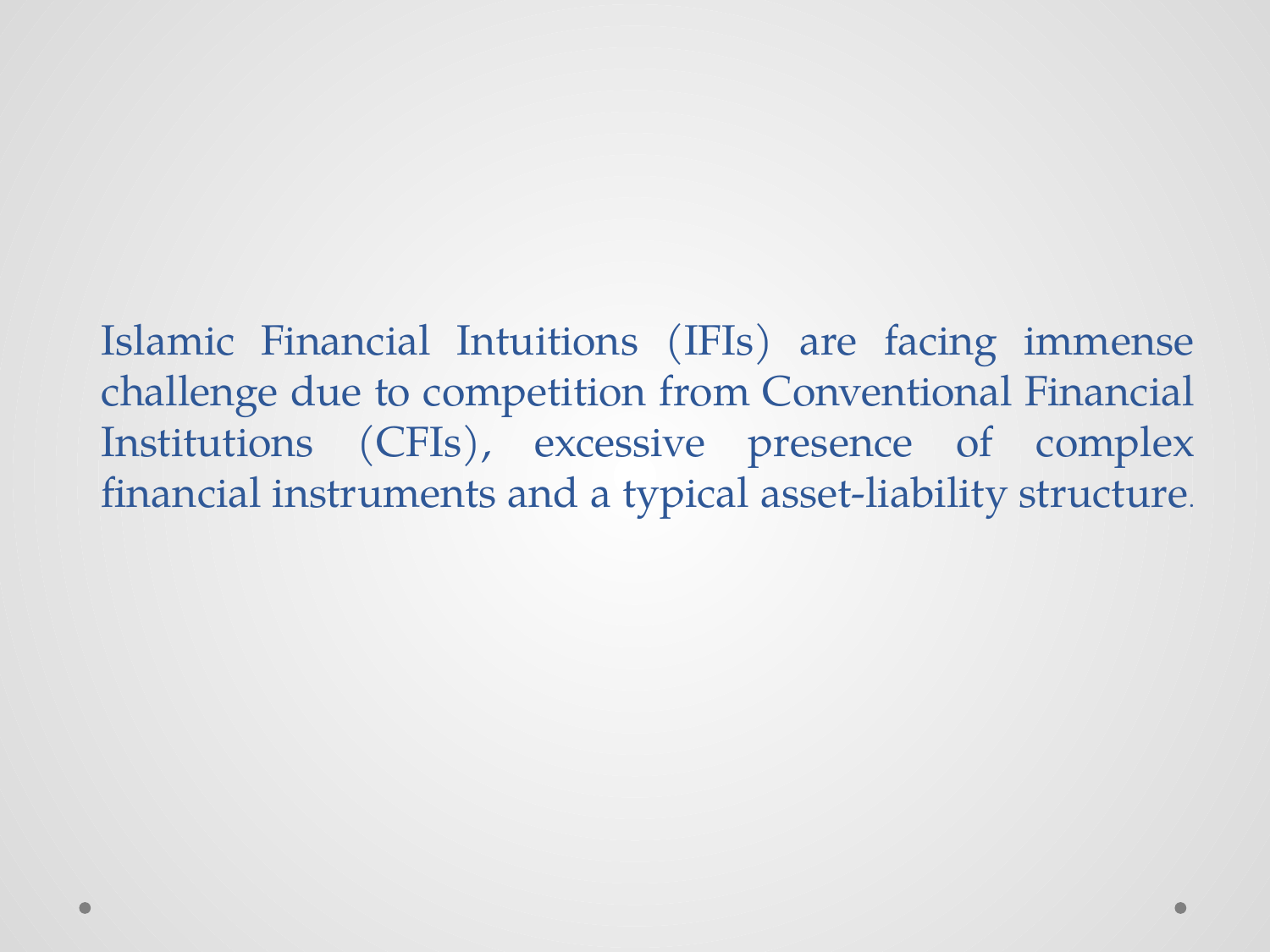

# Islamic Financial Intuitions (IFIs) are facing immense challenge due to competition from Conventional Financial Institutions (CFIs), excessive presence of complex financial instruments and a typical asset-liability structure.